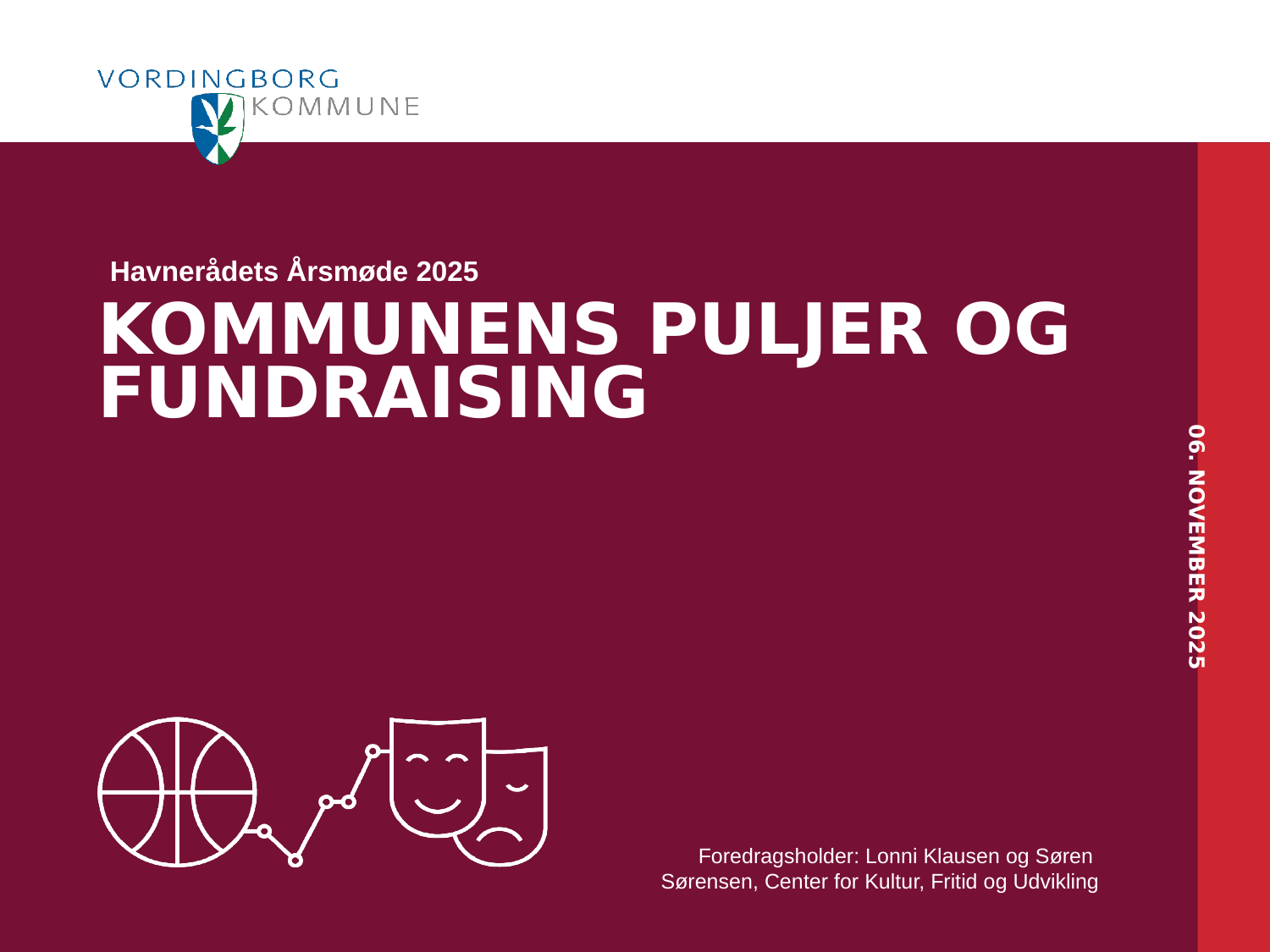

06. NOVEMBER 2025
Havnerådets Årsmøde 2025
Kommunens puljer og fundraising
Foredragsholder: Lonni Klausen og Søren  Sørensen, Center for Kultur, Fritid og Udvikling